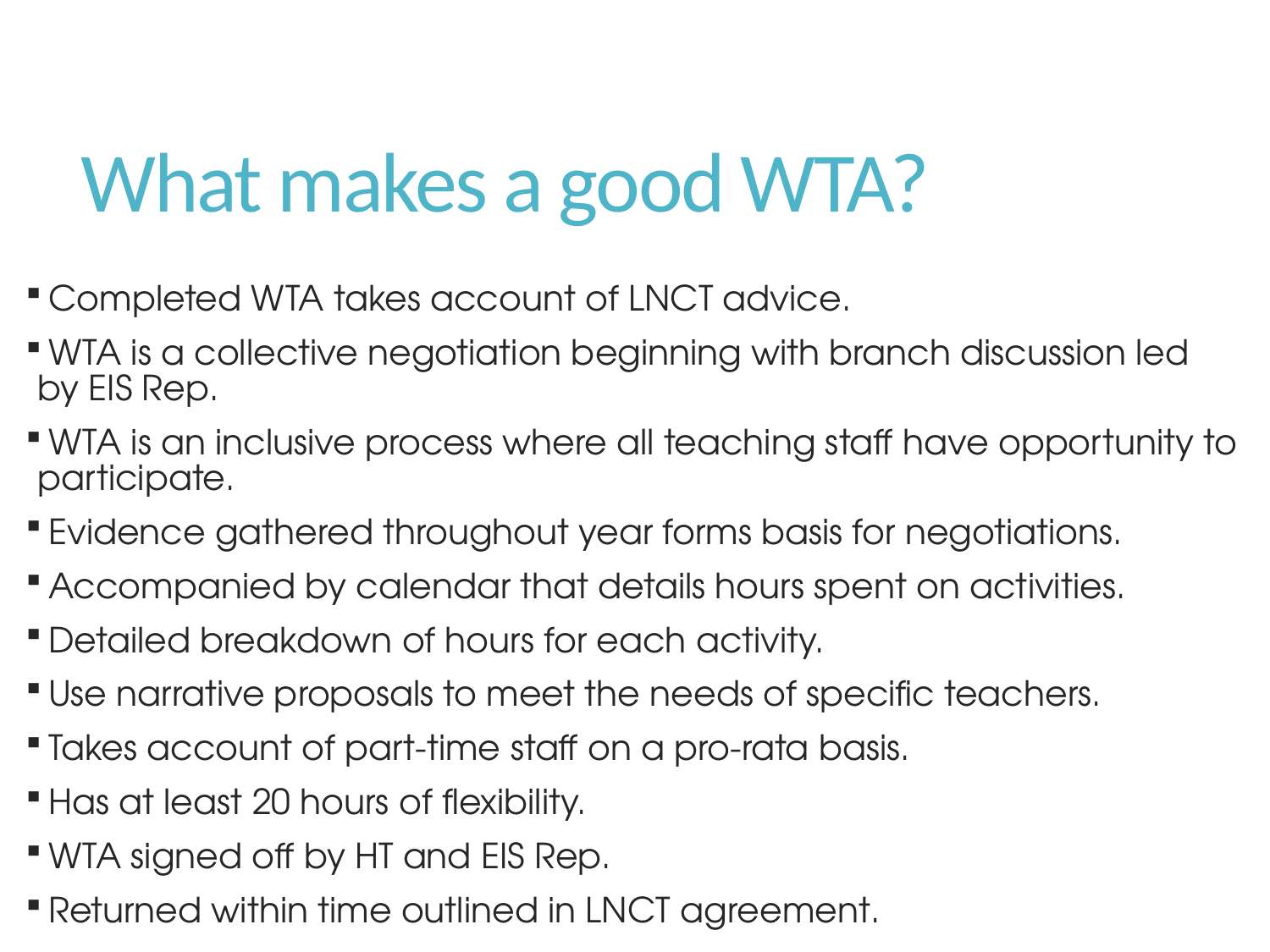

# What makes a good WTA?
 Completed WTA takes account of LNCT advice.
 WTA is a collective negotiation beginning with branch discussion led by EIS Rep.
 WTA is an inclusive process where all teaching staff have opportunity to participate.
 Evidence gathered throughout year forms basis for negotiations.
 Accompanied by calendar that details hours spent on activities.
 Detailed breakdown of hours for each activity.
 Use narrative proposals to meet the needs of specific teachers.
 Takes account of part-time staff on a pro-rata basis.
 Has at least 20 hours of flexibility.
 WTA signed off by HT and EIS Rep.
 Returned within time outlined in LNCT agreement.